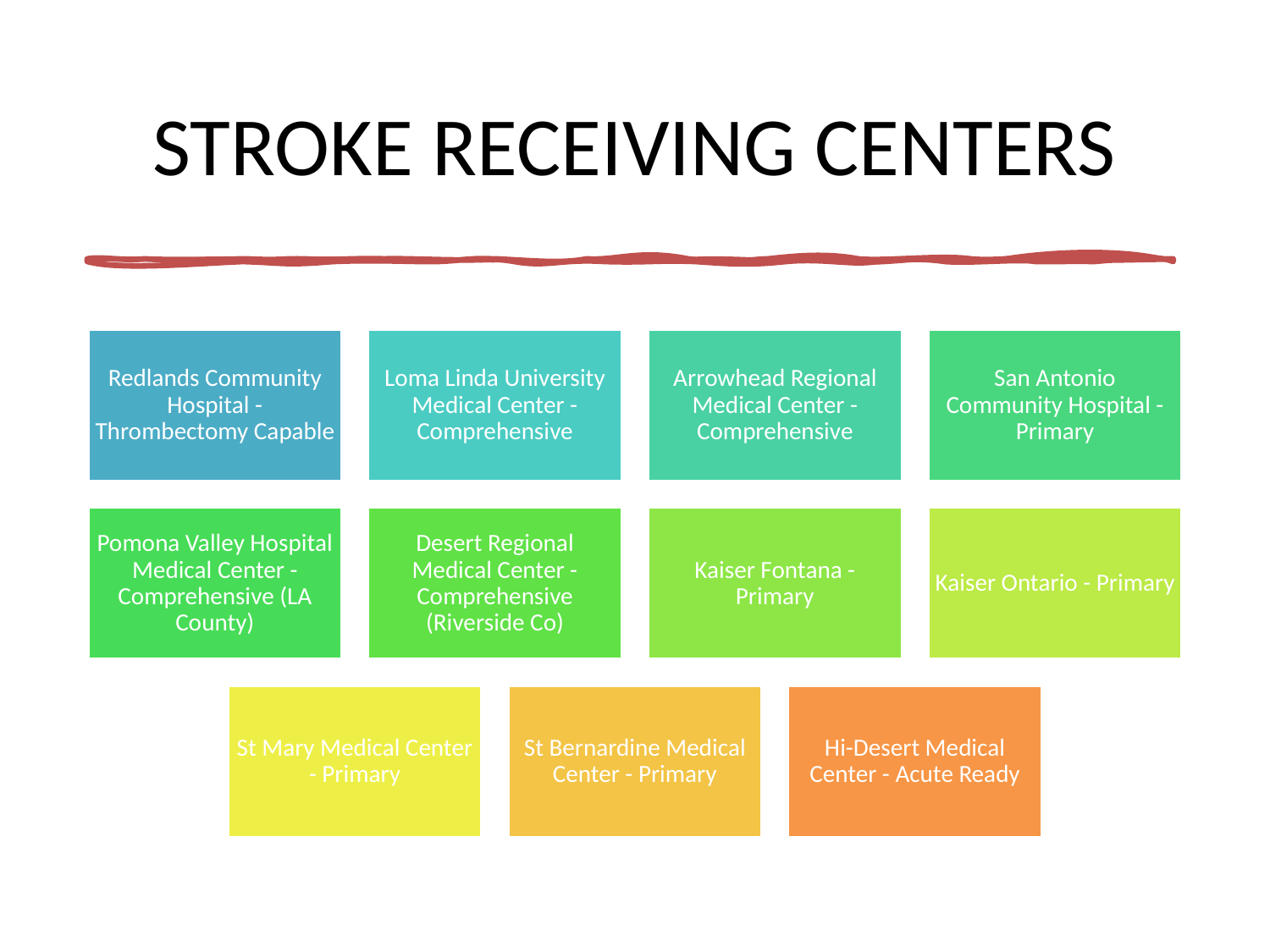

# STROKE RECEIVING CENTERS

Redlands Community Hospital - Thrombectomy Capable
Loma Linda University Medical Center - Comprehensive
Arrowhead Regional Medical Center - Comprehensive
San Antonio Community Hospital - Primary
Pomona Valley Hospital Medical Center - Comprehensive (LA County)
Desert Regional Medical Center - Comprehensive (Riverside Co)
Kaiser Fontana - Primary
Kaiser Ontario - Primary
St Mary Medical Center - Primary
St Bernardine Medical Center - Primary
Hi-Desert Medical Center - Acute Ready